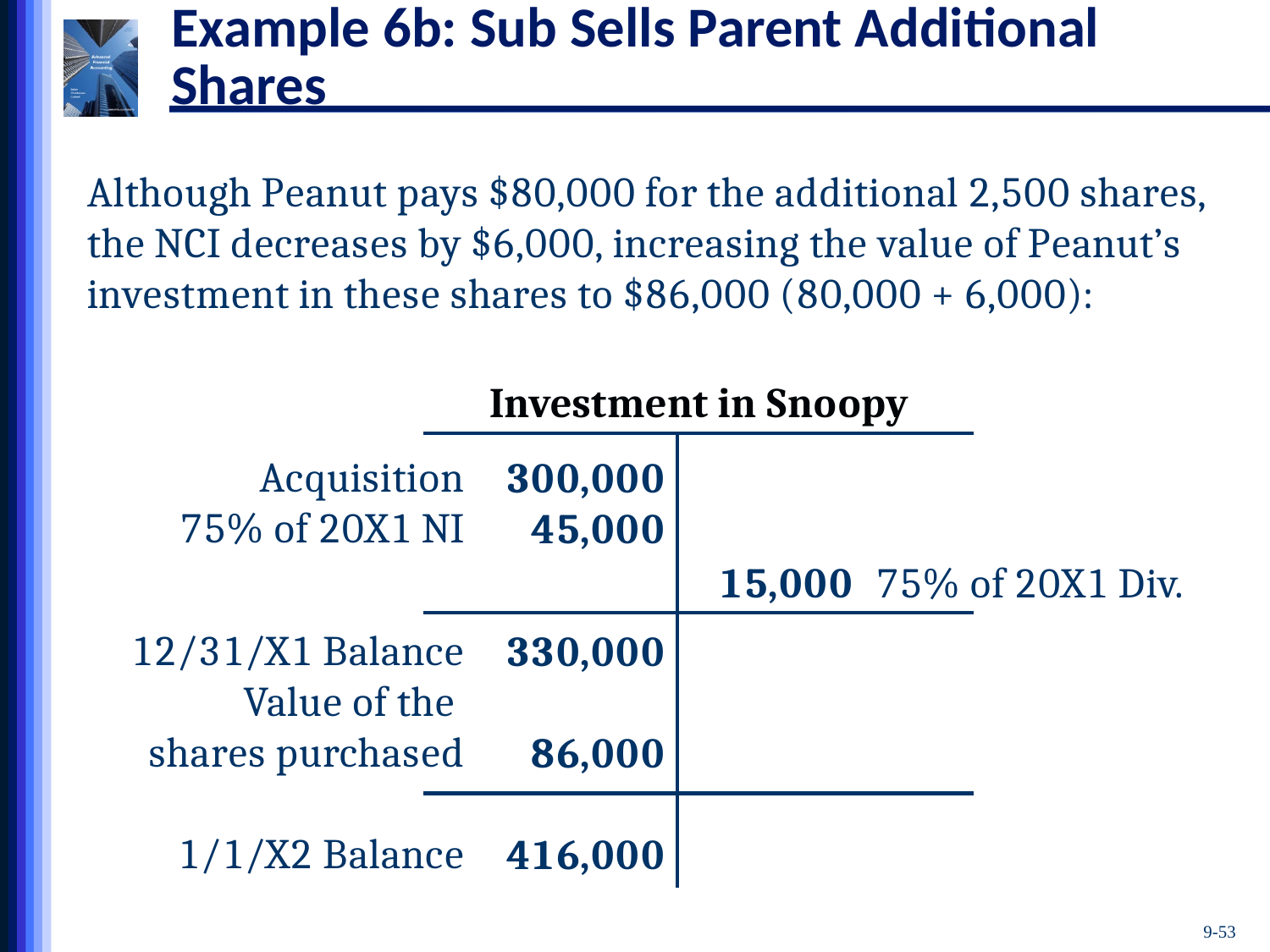

# Example 6b: Sub Sells Parent Additional Shares
Although Peanut pays $80,000 for the additional 2,500 shares, the NCI decreases by $6,000, increasing the value of Peanut’s investment in these shares to $86,000 (80,000 + 6,000):
Investment in Snoopy
Acquisition
75% of 20X1 NI

12/31/X1 Balance
Value of the
shares purchased

1/1/X2 Balance
300,000
45,000

330,000

86,000

416,000
15,000
75% of 20X1 Div.
9-53